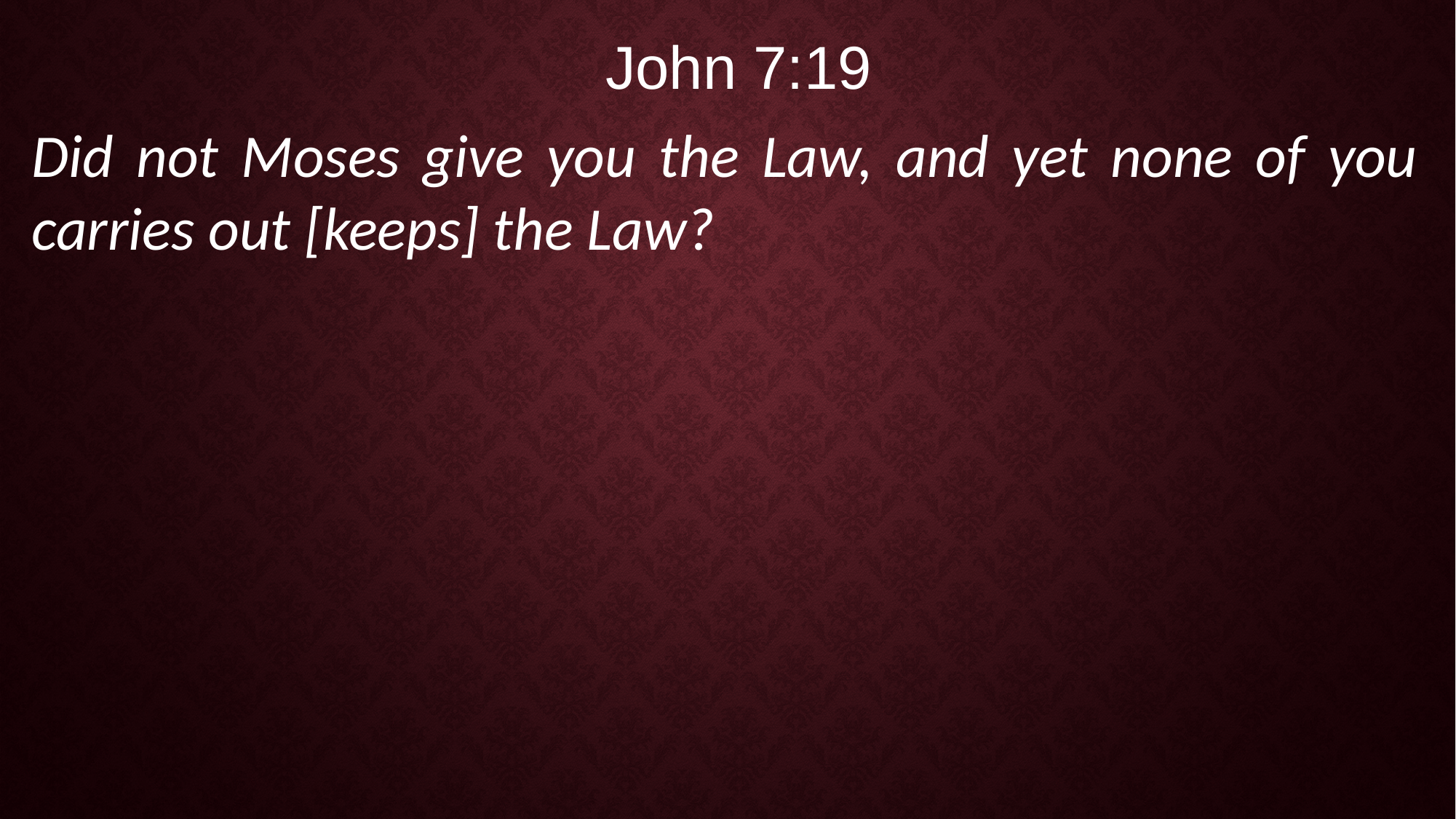

John 7:19
Did not Moses give you the Law, and yet none of you carries out [keeps] the Law?